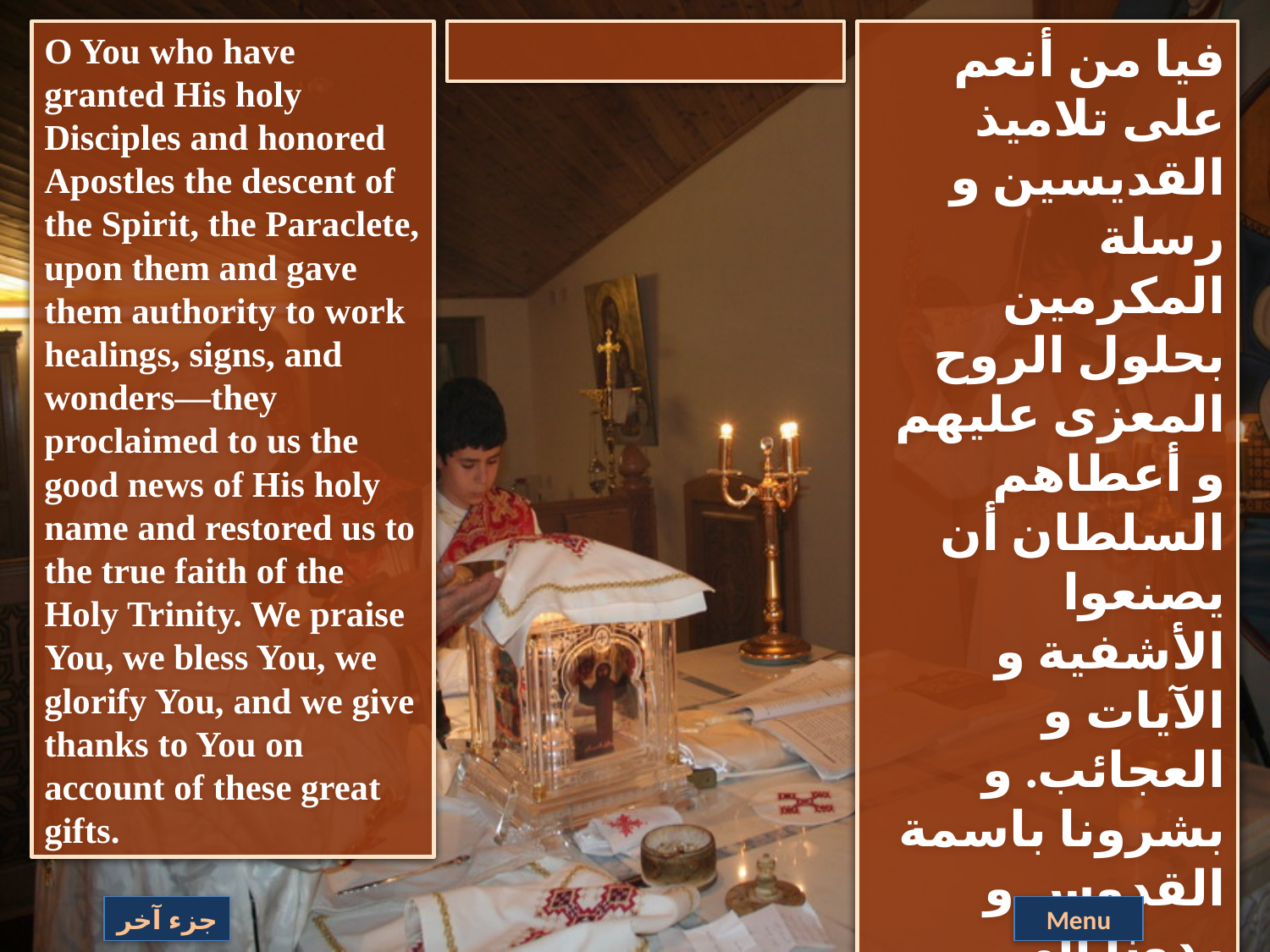

O You who have granted His holy Disciples and honored Apostles the descent of the Spirit, the Paraclete, upon them and gave them authority to work healings, signs, and wonders—they proclaimed to us the good news of His holy name and restored us to the true faith of the Holy Trinity. We praise You, we bless You, we glorify You, and we give thanks to You on account of these great gifts.

فيا من أنعم على تلاميذ القديسين و رسلة المكرمين بحلول الروح المعزى عليهم و أعطاهم السلطان أن يصنعوا الأشفية و الآيات و العجائب. و بشرونا باسمة القدوس و ردونا الى الايمان الحقيقى بالثالوث القدوس. نسبحك و نباركك و نمجدك و نشكرك لأجل هذة النعم العظيمة.
جزء آخر
Menu